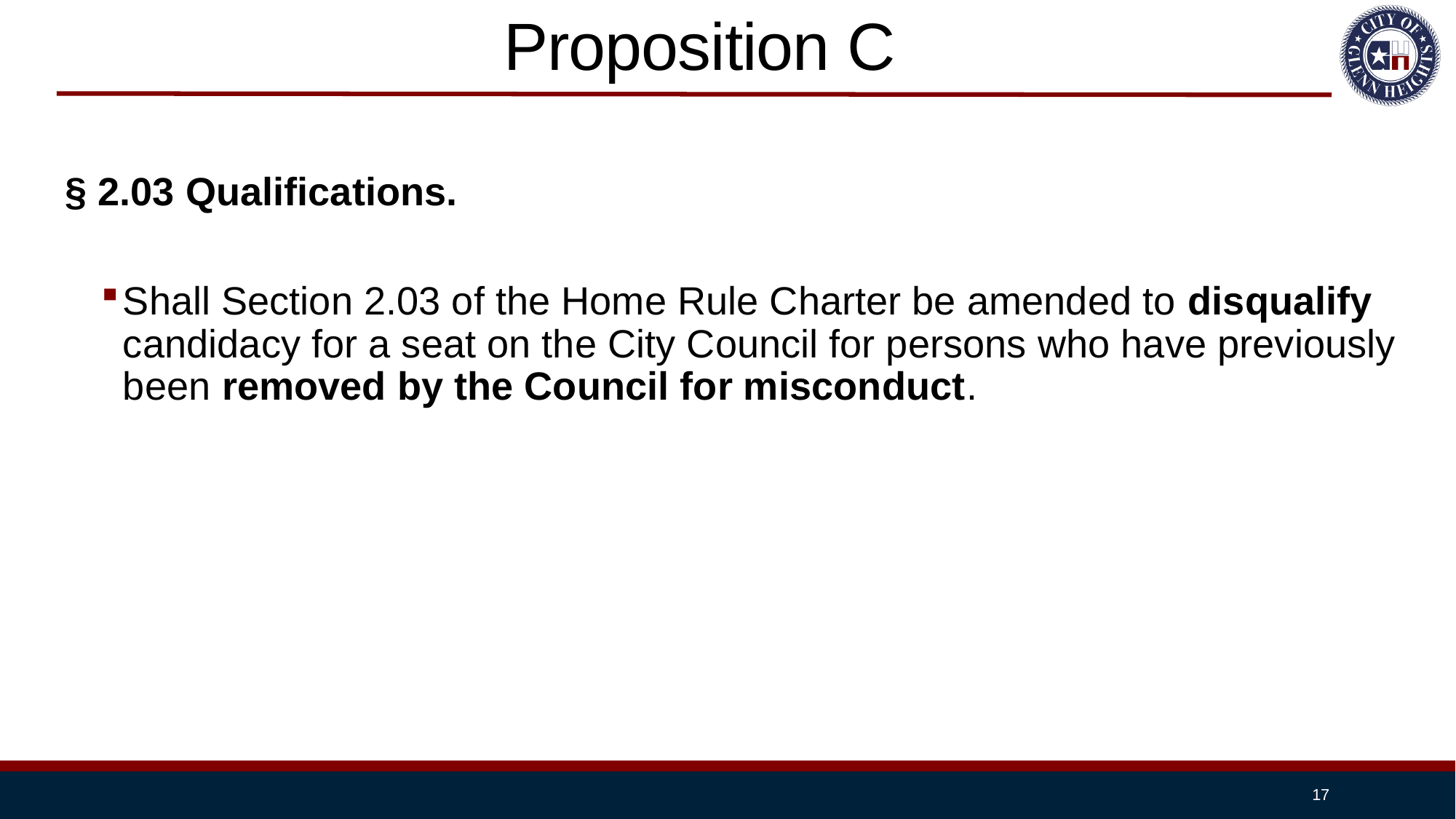

# Proposition C

  § 2.03 Qualifications.

Shall Section 2.03 of the Home Rule Charter be amended to disqualify candidacy for a seat on the City Council for persons who have previously been removed by the Council for misconduct.

17